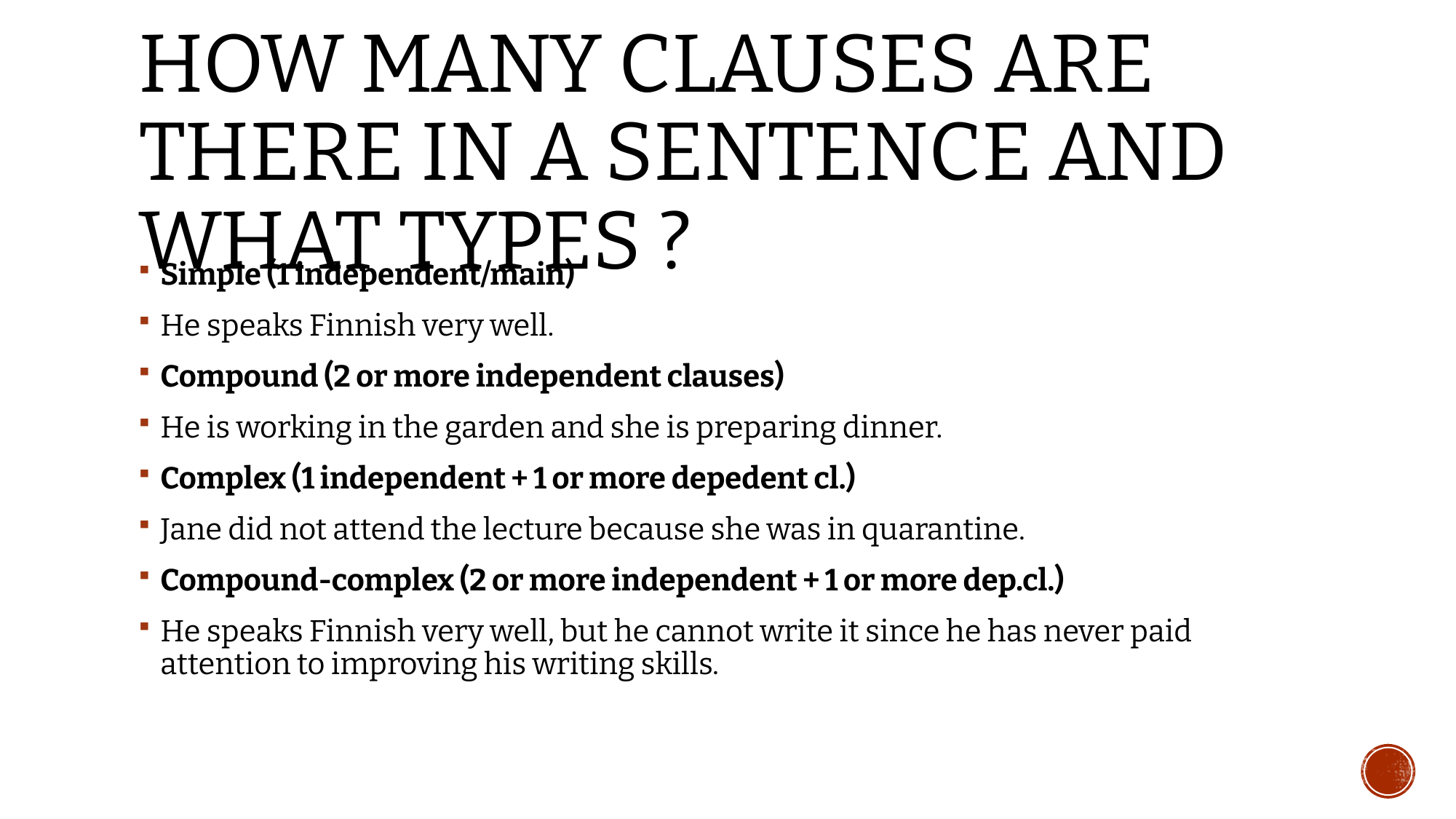

# How many clauses are there in a sentence and what types ?
Simple (1 independent/main)
He speaks Finnish very well.
Compound (2 or more independent clauses)
He is working in the garden and she is preparing dinner.
Complex (1 independent + 1 or more depedent cl.)
Jane did not attend the lecture because she was in quarantine.
Compound-complex (2 or more independent + 1 or more dep.cl.)
He speaks Finnish very well, but he cannot write it since he has never paid attention to improving his writing skills.